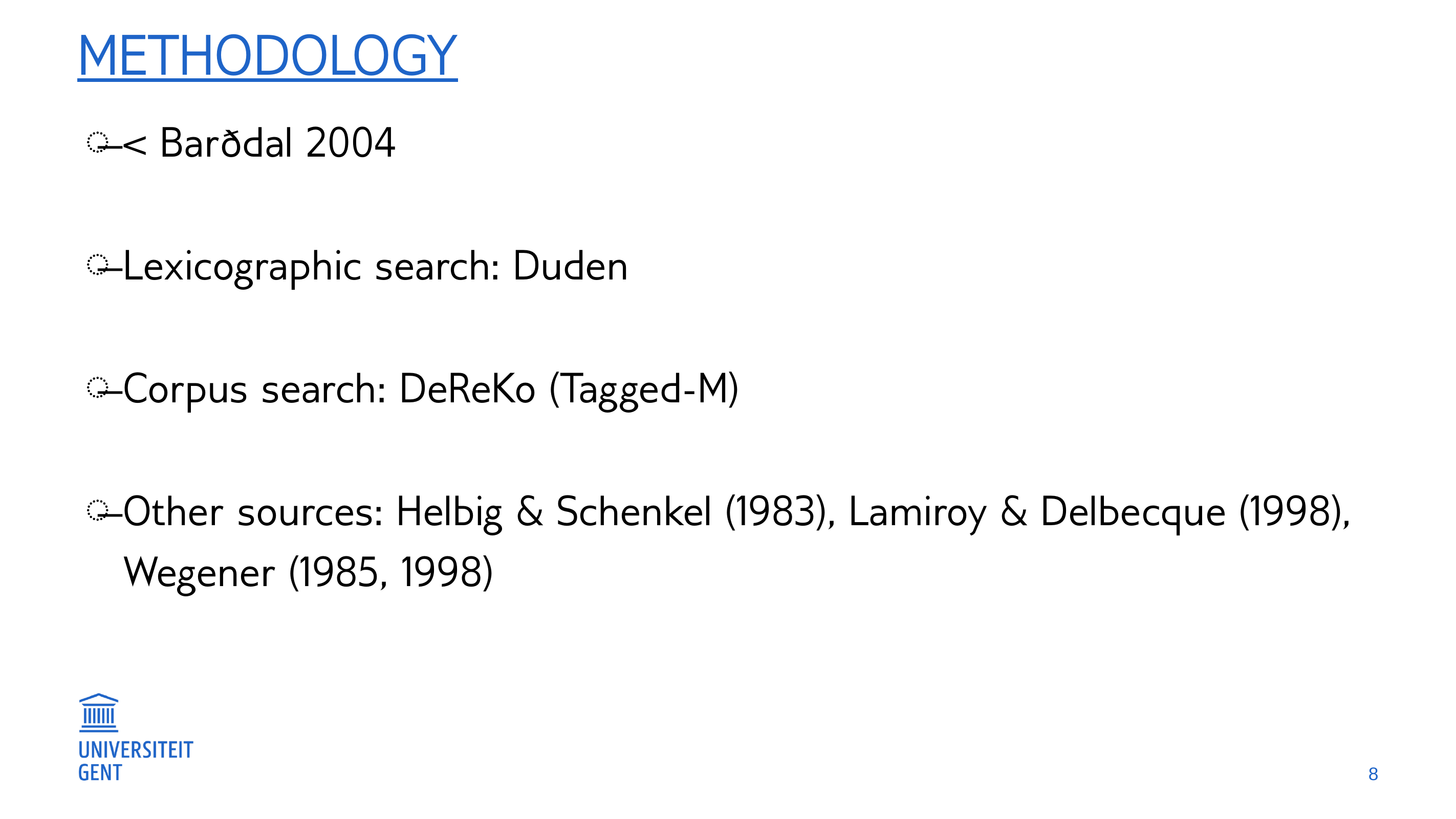

# methodology
< Barðdal 2004

Lexicographic search: Duden

Corpus search: DeReKo (Tagged-M)

Other sources: Helbig & Schenkel (1983), Lamiroy & Delbecque (1998), Wegener (1985, 1998)
8